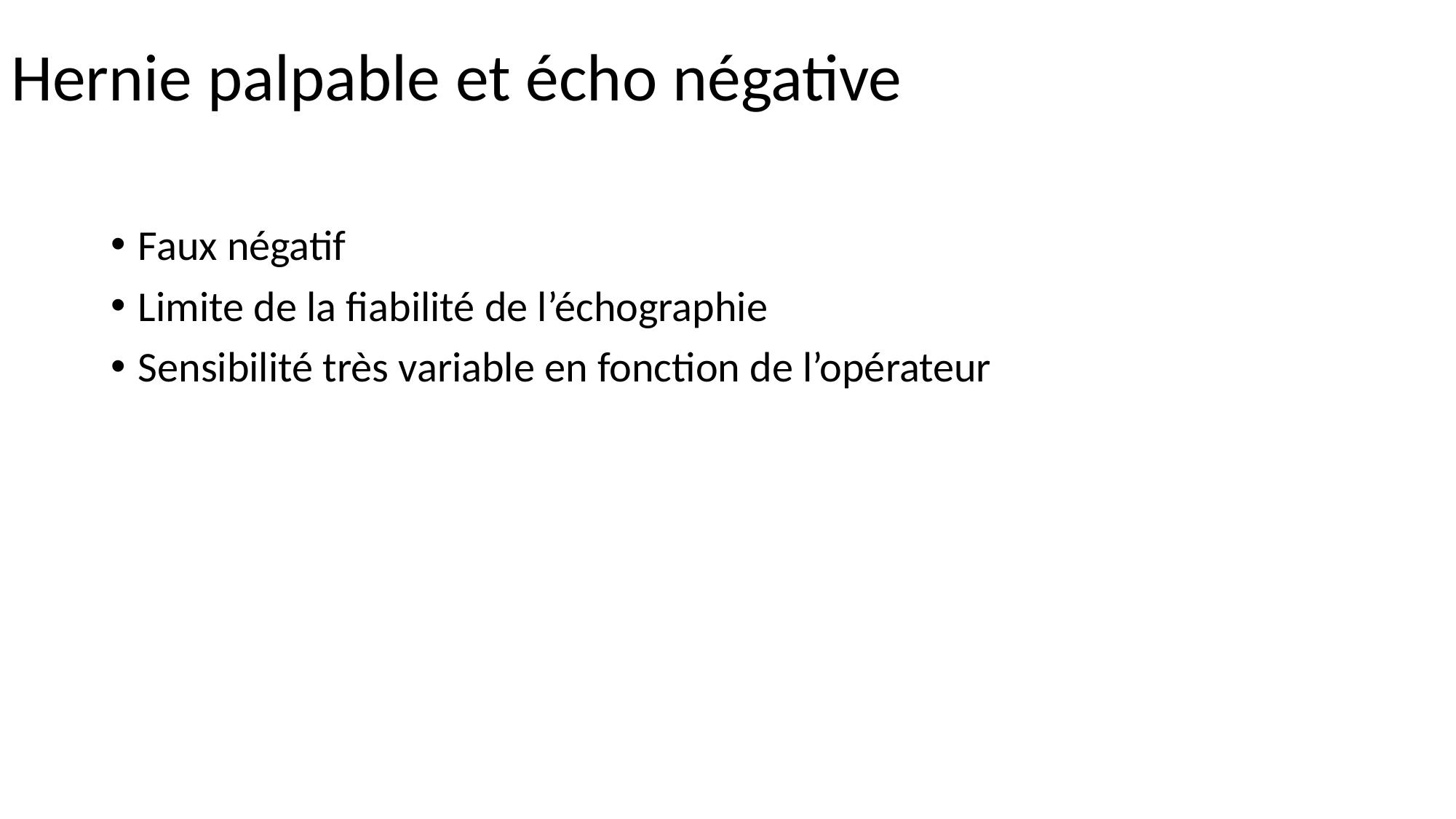

# Hernie palpable et écho négative
Faux négatif
Limite de la fiabilité de l’échographie
Sensibilité très variable en fonction de l’opérateur